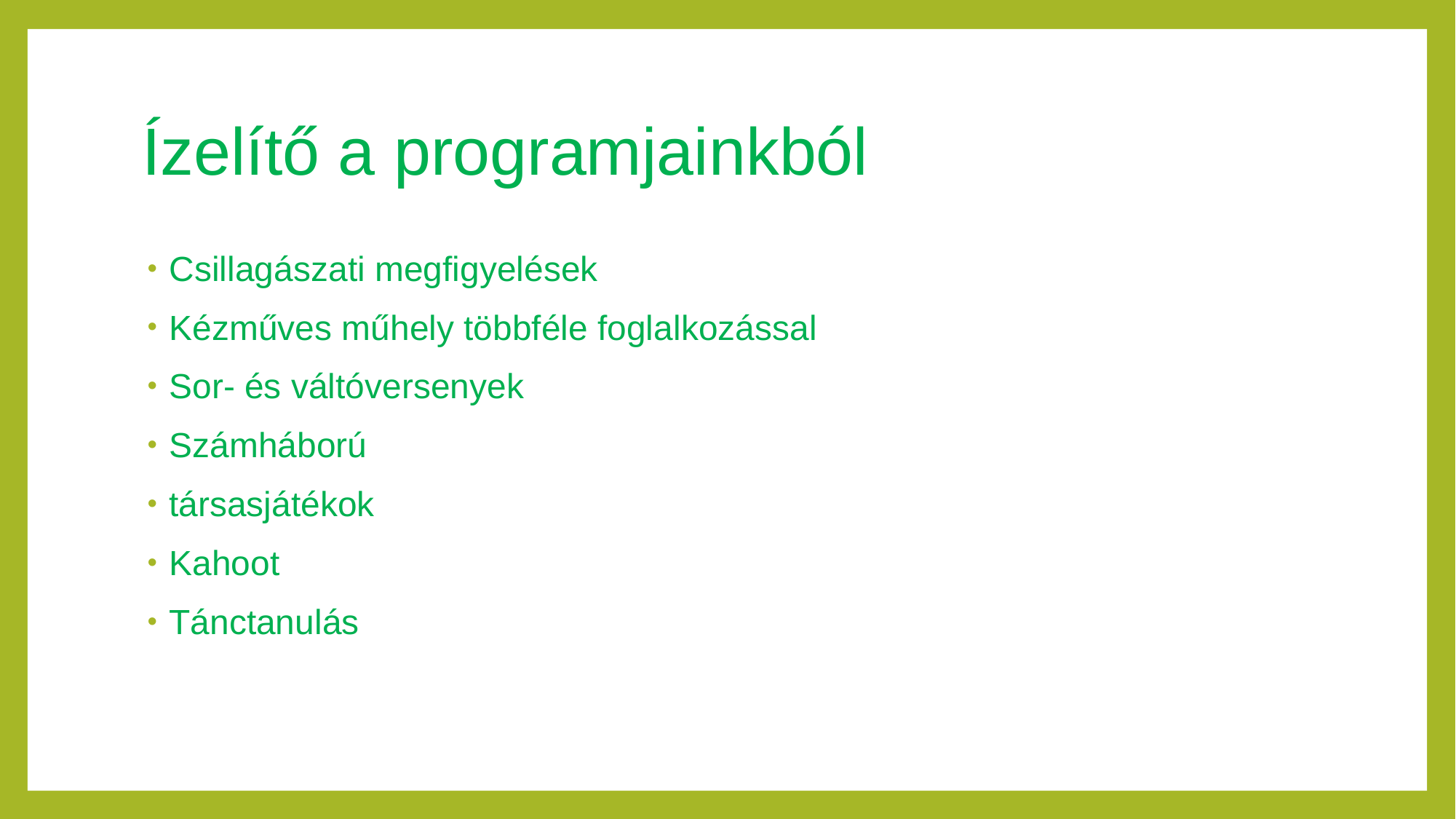

# Ízelítő a programjainkból
Csillagászati megfigyelések
Kézműves műhely többféle foglalkozással
Sor- és váltóversenyek
Számháború
társasjátékok
Kahoot
Tánctanulás